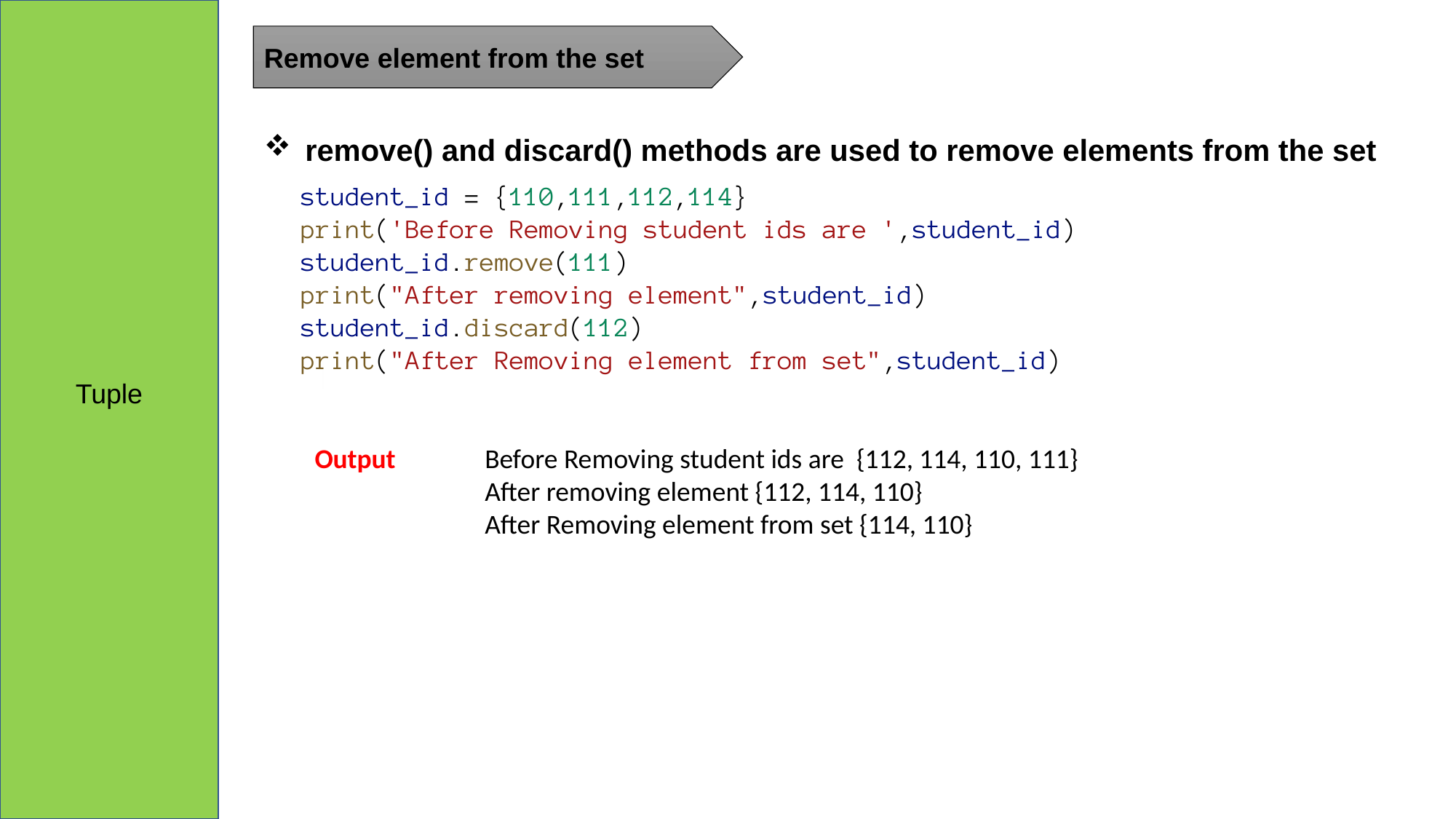

Remove element from the set
remove() and discard() methods are used to remove elements from the set
student_id = {110,111,112,114}
print('Before Removing student ids are ',student_id)
student_id.remove(111)
print("After removing element",student_id)
student_id.discard(112)
print("After Removing element from set",student_id)
Tuple

Output
Before Removing student ids are  {112, 114, 110, 111}
After removing element {112, 114, 110}
After Removing element from set {114, 110}